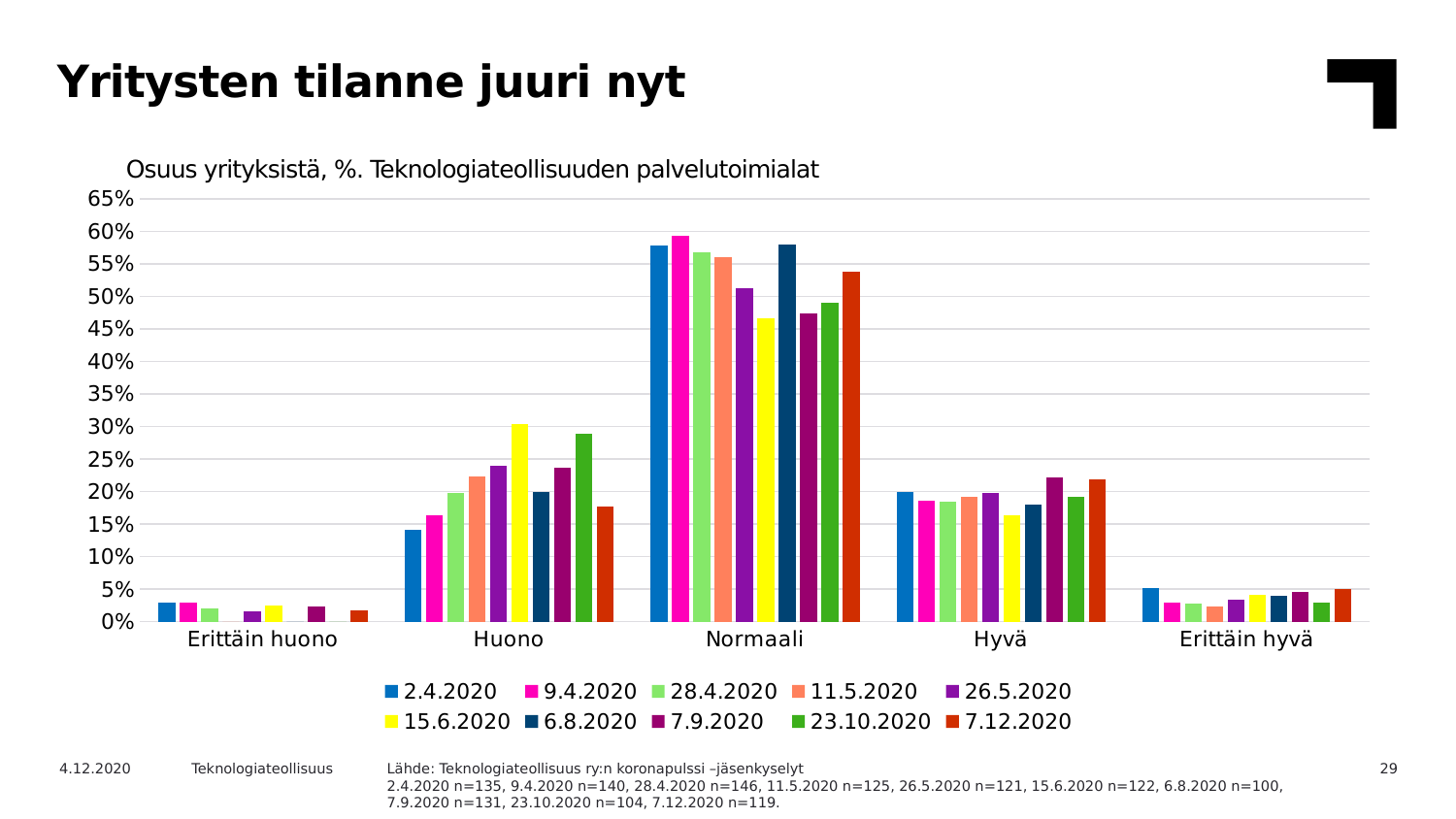

Yritysten tilanne juuri nyt
Osuus yrityksistä, %. Teknologiateollisuuden palvelutoimialat

### Chart

| Category | 2.4.2020 | 9.4.2020 | 28.4.2020 | 11.5.2020 | 26.5.2020 | 15.6.2020 | 6.8.2020 | 7.9.2020 | 23.10.2020 | 7.12.2020 |
|---|---|---|---|---|---|---|---|---|---|---|
| Erittäin huono | 0.02962962962962963 | 0.02857142857142857 | 0.02054794520547945 | 0.0 | 0.01652892561983471 | 0.02459016393442623 | 0.0 | 0.022900763358778626 | 0.0 | 0.01680672268907563 |
| Huono | 0.14074074074074075 | 0.16428571428571428 | 0.19863013698630136 | 0.224 | 0.2396694214876033 | 0.30327868852459017 | 0.2 | 0.2366412213740458 | 0.28846153846153844 | 0.17647058823529413 |
| Normaali | 0.5777777777777777 | 0.5928571428571429 | 0.5684931506849316 | 0.56 | 0.512396694214876 | 0.4672131147540984 | 0.58 | 0.4732824427480916 | 0.49038461538461536 | 0.5378151260504201 |
| Hyvä | 0.2 | 0.18571428571428572 | 0.18493150684931506 | 0.192 | 0.19834710743801653 | 0.16393442622950818 | 0.18 | 0.22137404580152673 | 0.19230769230769232 | 0.2184873949579832 |
| Erittäin hyvä | 0.05185185185185185 | 0.02857142857142857 | 0.0273972602739726 | 0.024 | 0.03305785123966942 | 0.040983606557377046 | 0.04 | 0.04580152671755725 | 0.028846153846153848 | 0.05042016806722689 |
4.12.2020
Teknologiateollisuus
Lähde: Teknologiateollisuus ry:n koronapulssi –jäsenkyselyt
2.4.2020 n=135, 9.4.2020 n=140, 28.4.2020 n=146, 11.5.2020 n=125, 26.5.2020 n=121, 15.6.2020 n=122, 6.8.2020 n=100, 7.9.2020 n=131, 23.10.2020 n=104, 7.12.2020 n=119.
29